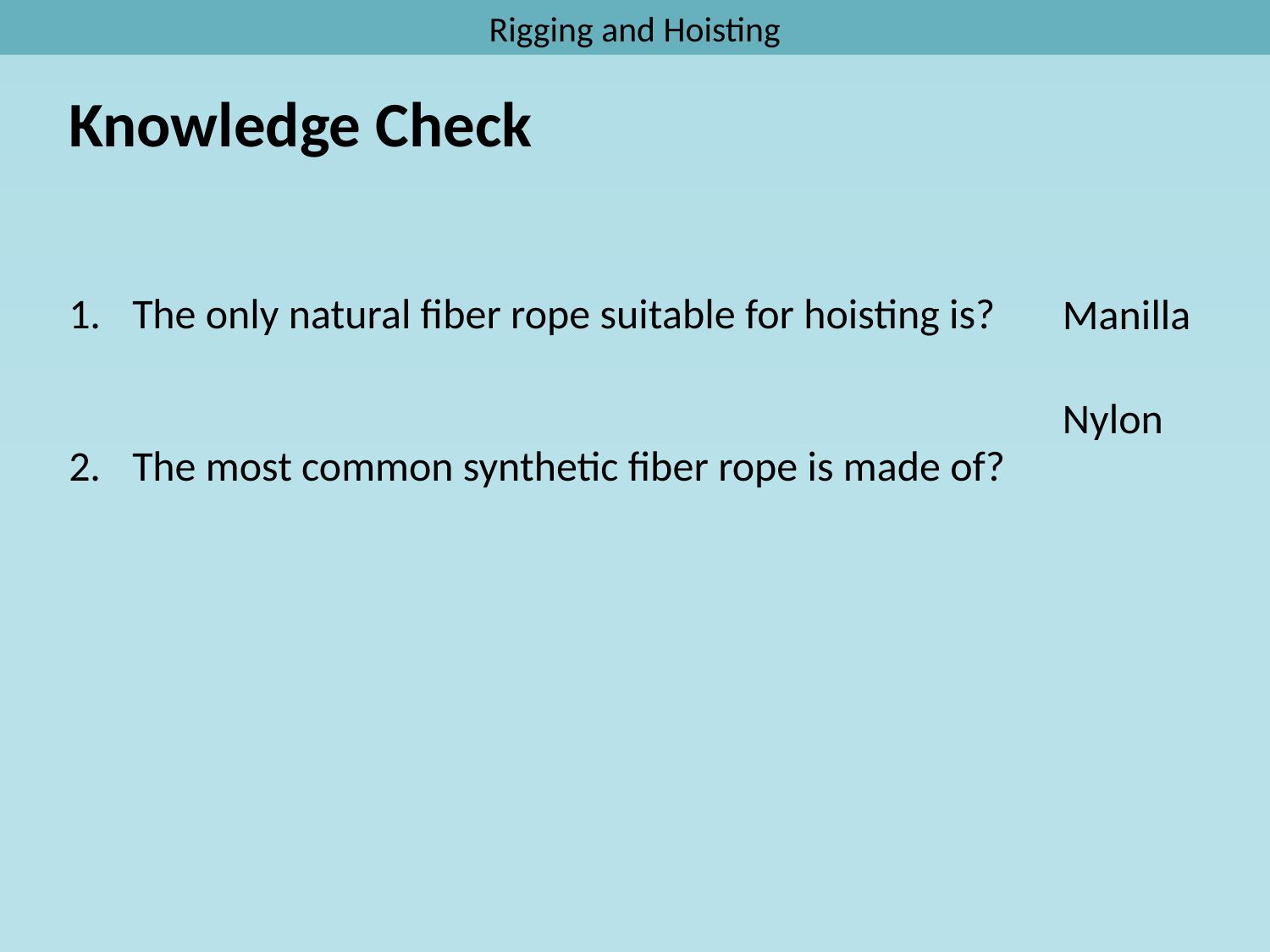

Rigging and Hoisting
Knowledge Check

The only natural fiber rope suitable for hoisting is?

The most common synthetic fiber rope is made of?
Manilla
Nylon